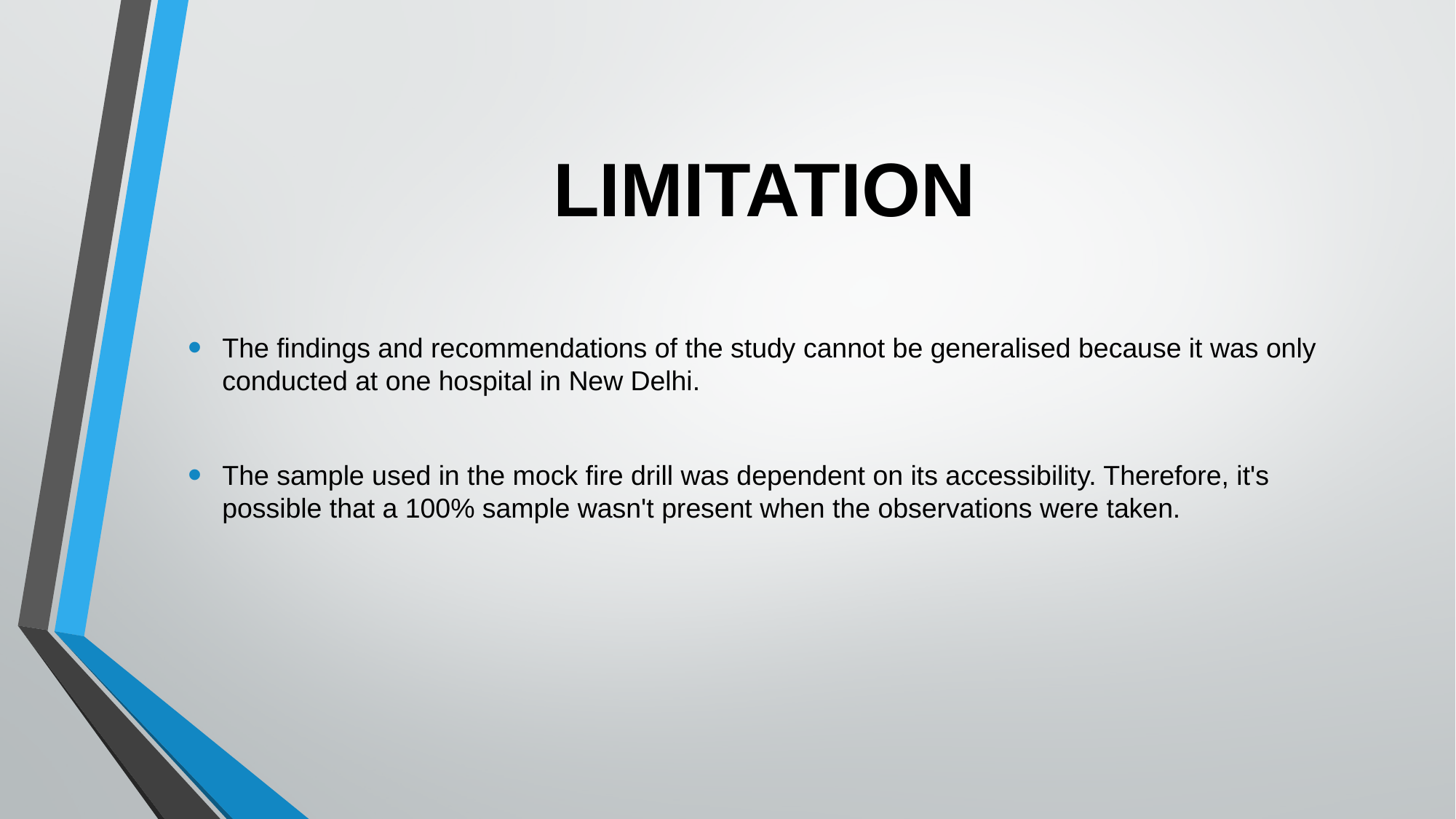

# LIMITATION
The findings and recommendations of the study cannot be generalised because it was only conducted at one hospital in New Delhi.

The sample used in the mock fire drill was dependent on its accessibility. Therefore, it's possible that a 100% sample wasn't present when the observations were taken.